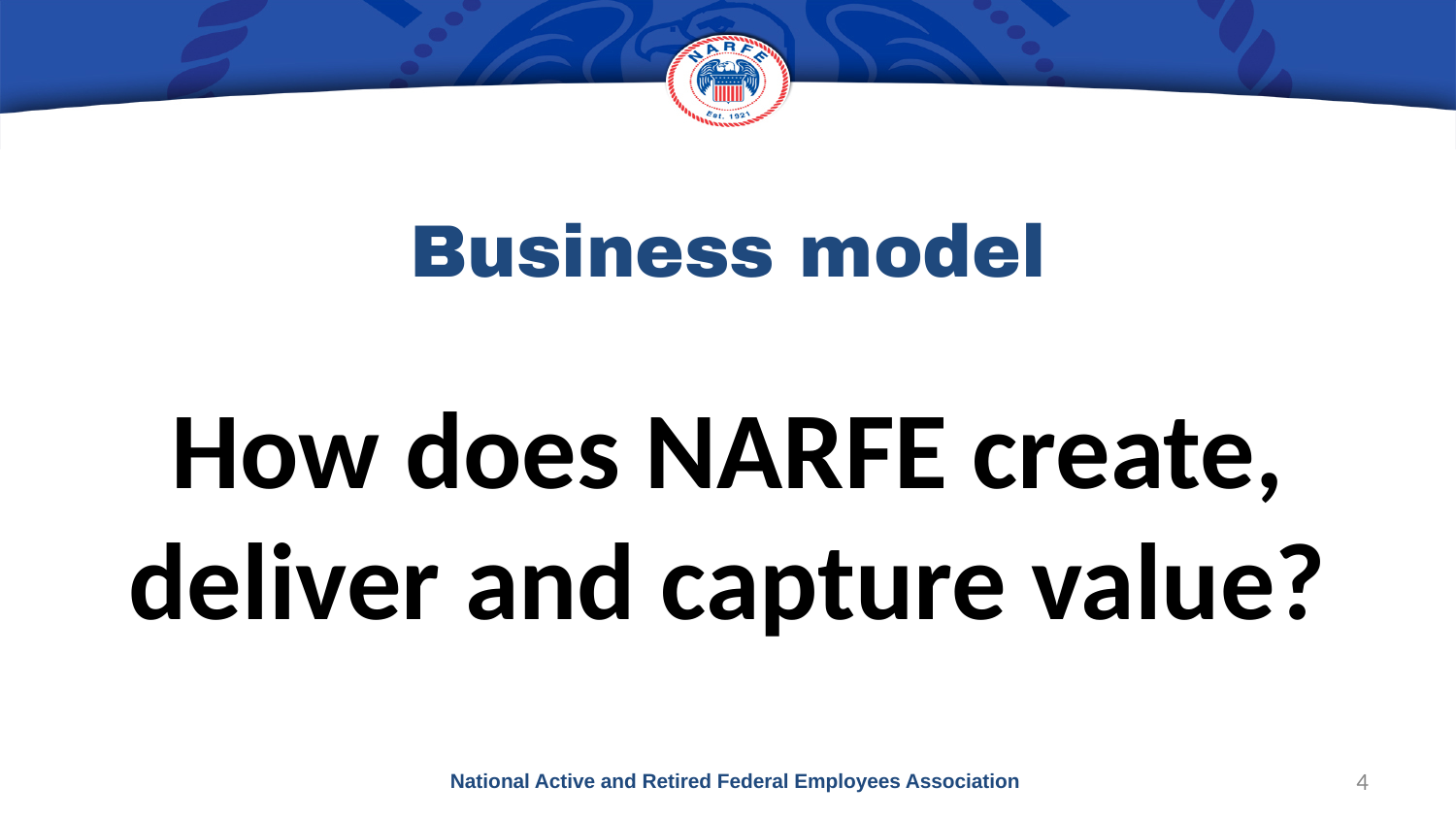

# Business model
How does NARFE create, deliver and capture value?

National Active and Retired Federal Employees Association
4